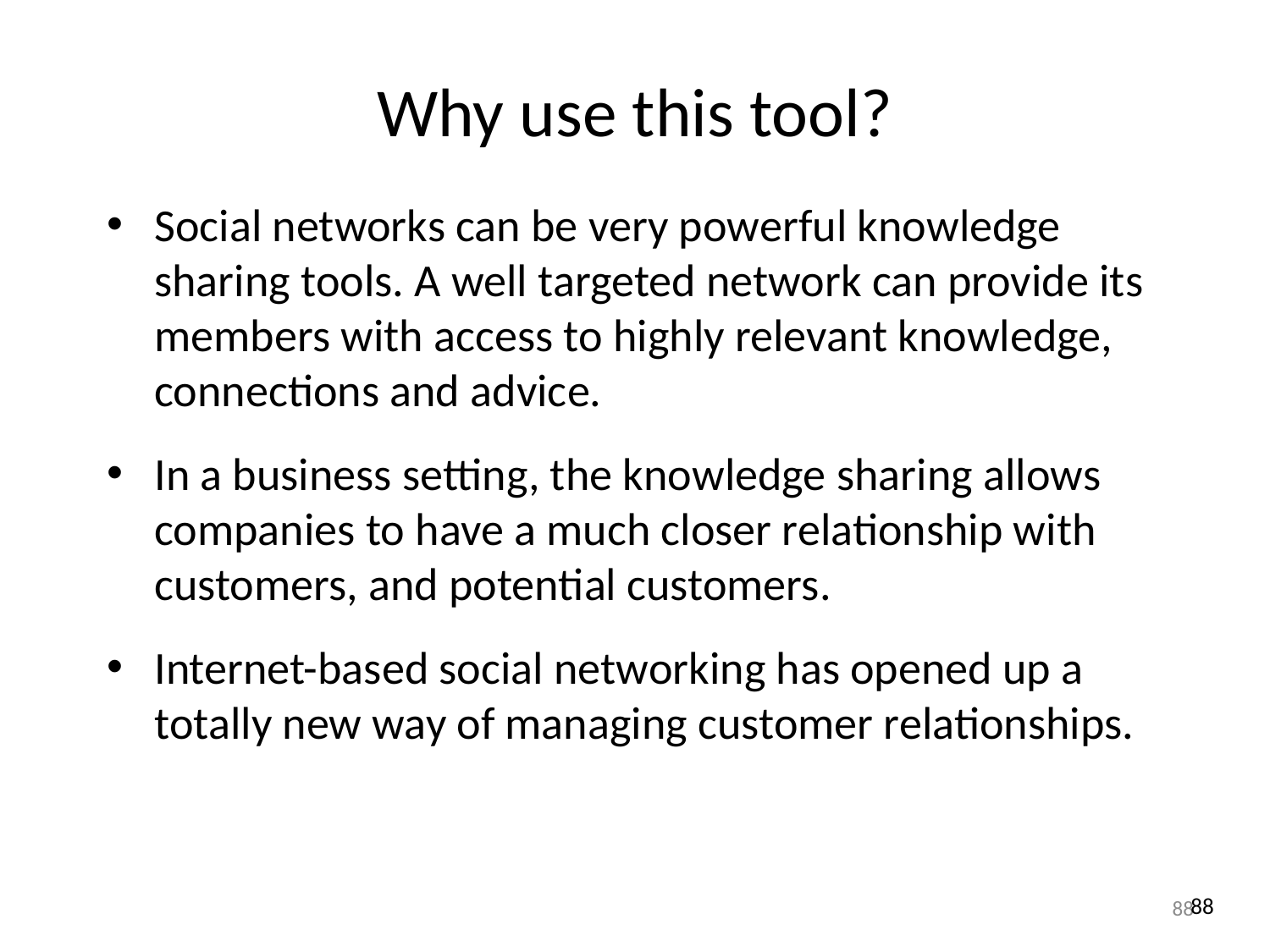

Why use this tool?
Social networks can be very powerful knowledge sharing tools. A well targeted network can provide its members with access to highly relevant knowledge, connections and advice.
In a business setting, the knowledge sharing allows companies to have a much closer relationship with customers, and potential customers.
Internet-based social networking has opened up a totally new way of managing customer relationships.
88
88